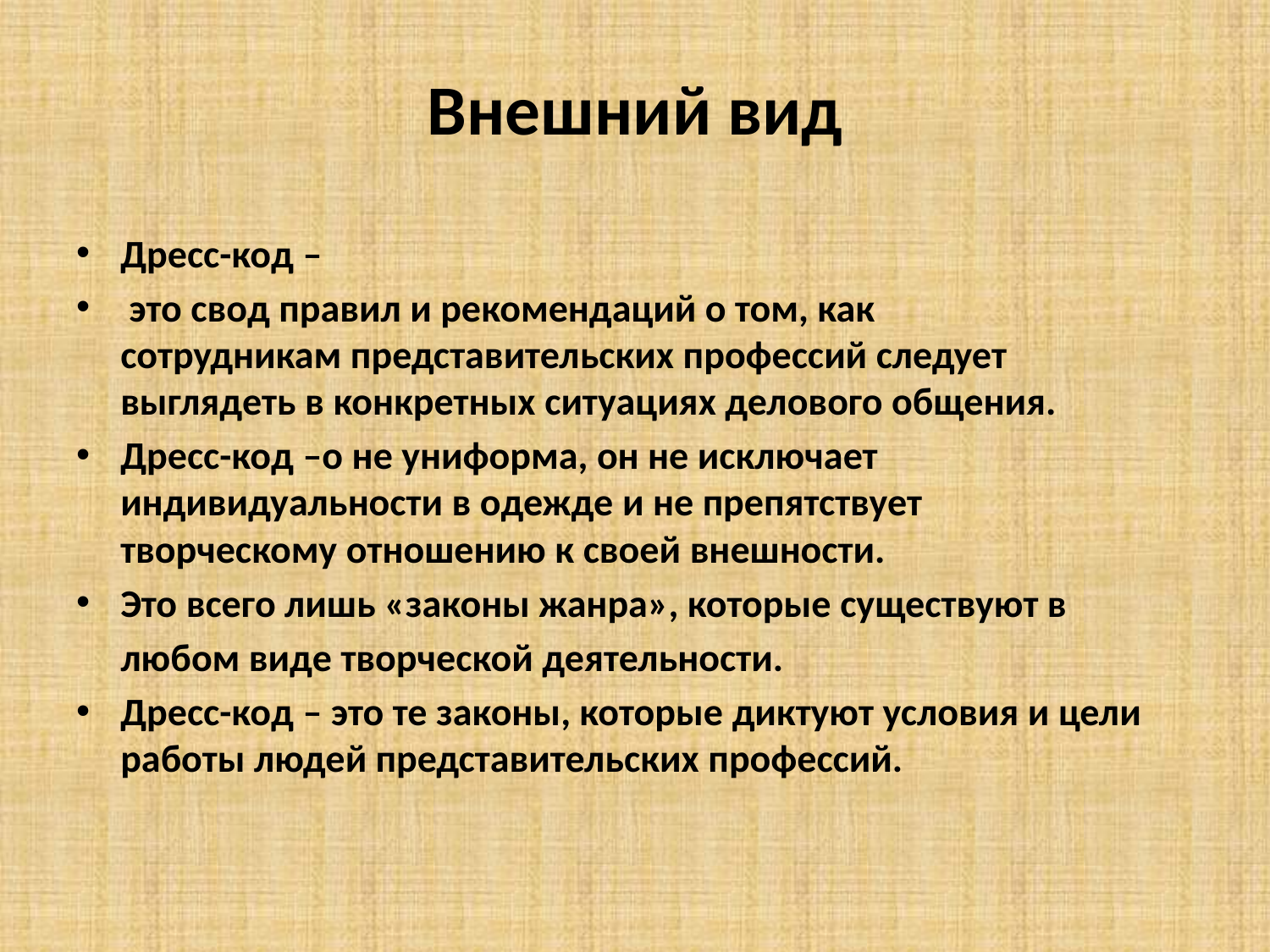

# Внешний вид
Дресс-код –
 это свод правил и рекомендаций о том, как сотрудникам представительских профессий следует выглядеть в конкретных ситуациях делового общения.
Дресс-код –о не униформа, он не исключает индивидуальности в одежде и не препятствует творческому отношению к своей внешности.
Это всего лишь «законы жанра», которые существуют в
     любом виде творческой деятельности.
Дресс-код – это те законы, которые диктуют условия и цели работы людей представительских профессий.